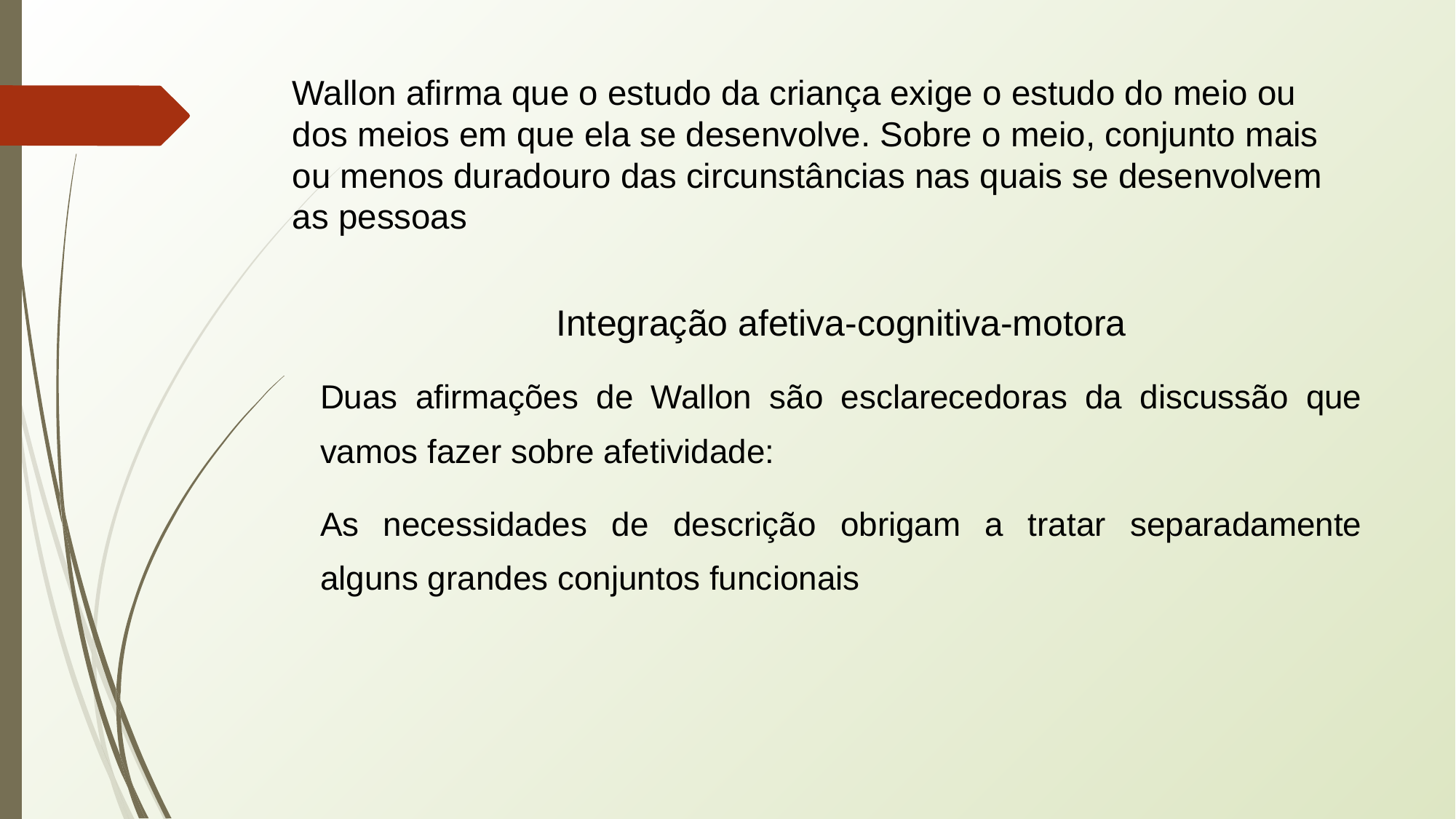

# Wallon afirma que o estudo da criança exige o estudo do meio ou dos meios em que ela se desenvolve. Sobre o meio, conjunto mais ou menos duradouro das circunstâncias nas quais se desenvolvem as pessoas
Integração afetiva-cognitiva-motora
Duas afirmações de Wallon são esclarecedoras da discussão que vamos fazer sobre afetividade:
As necessidades de descrição obrigam a tratar separadamente alguns grandes conjuntos funcionais